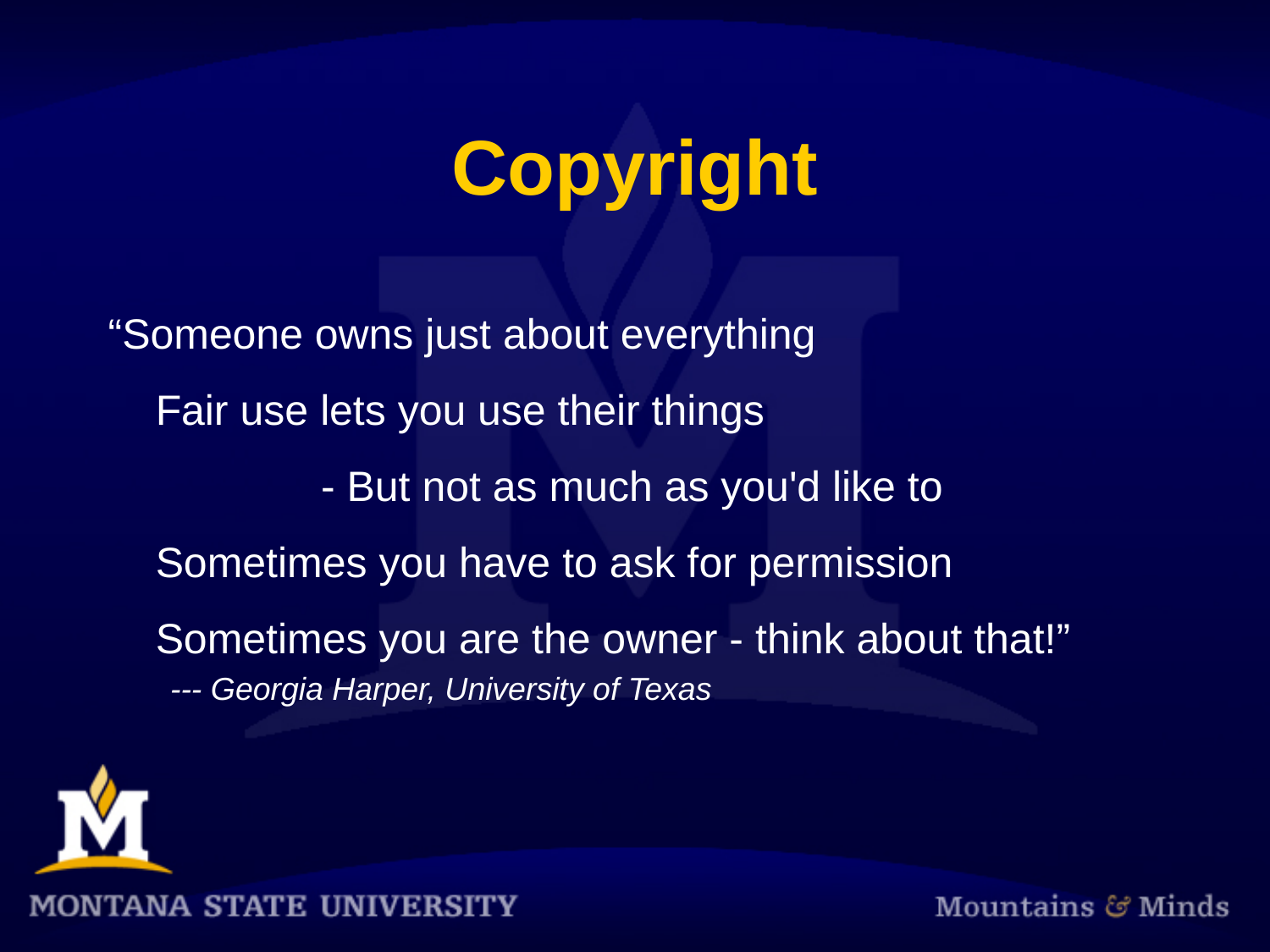

# Copyright
“Someone owns just about everything
Fair use lets you use their things
              - But not as much as you'd like to
Sometimes you have to ask for permission
Sometimes you are the owner - think about that!”
       --- Georgia Harper, University of Texas